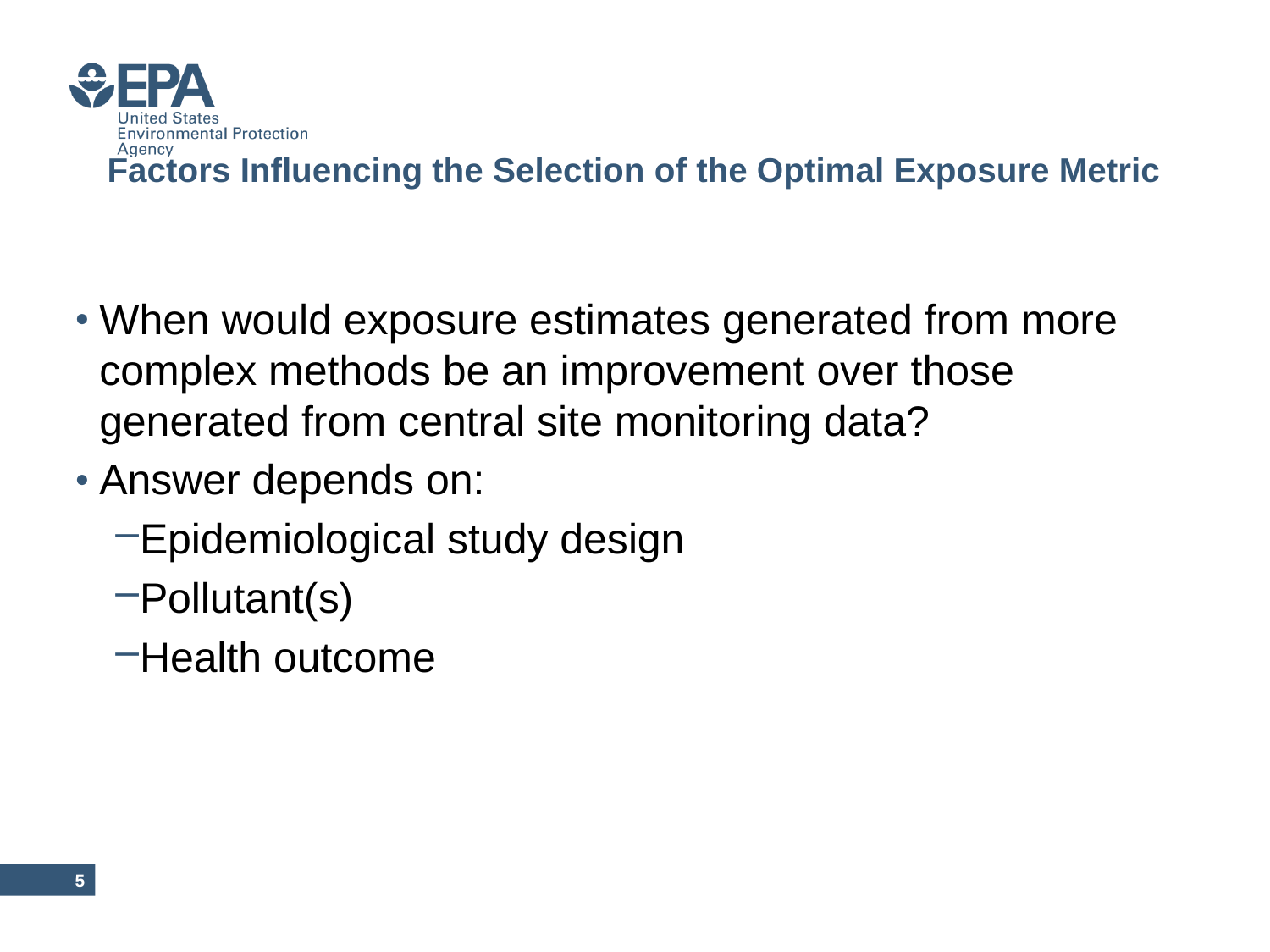

# Factors Influencing the Selection of the Optimal Exposure Metric
When would exposure estimates generated from more complex methods be an improvement over those generated from central site monitoring data?
Answer depends on:
Epidemiological study design
Pollutant(s)
Health outcome
5